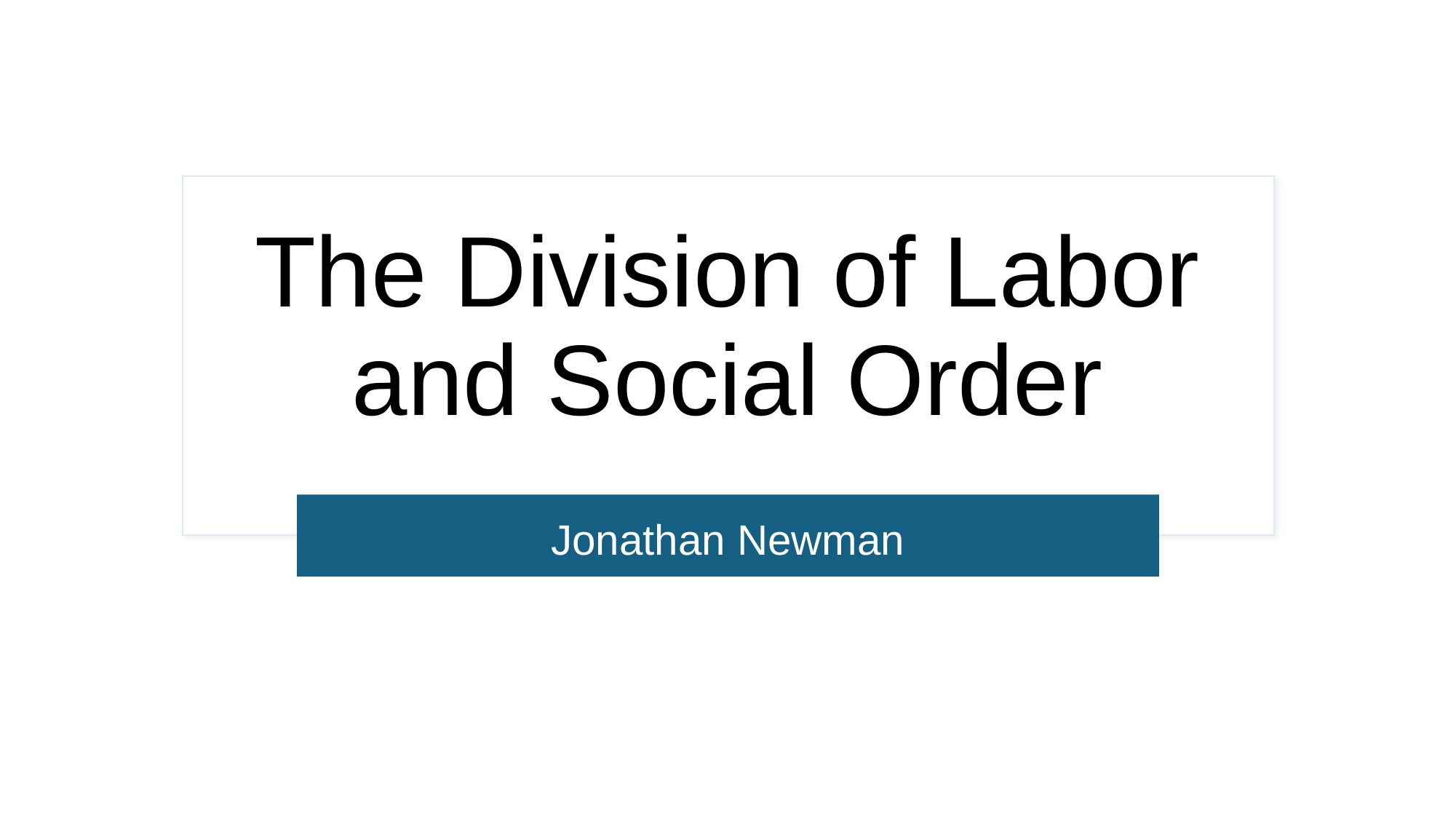

# The Division of Labor and Social Order
Jonathan Newman